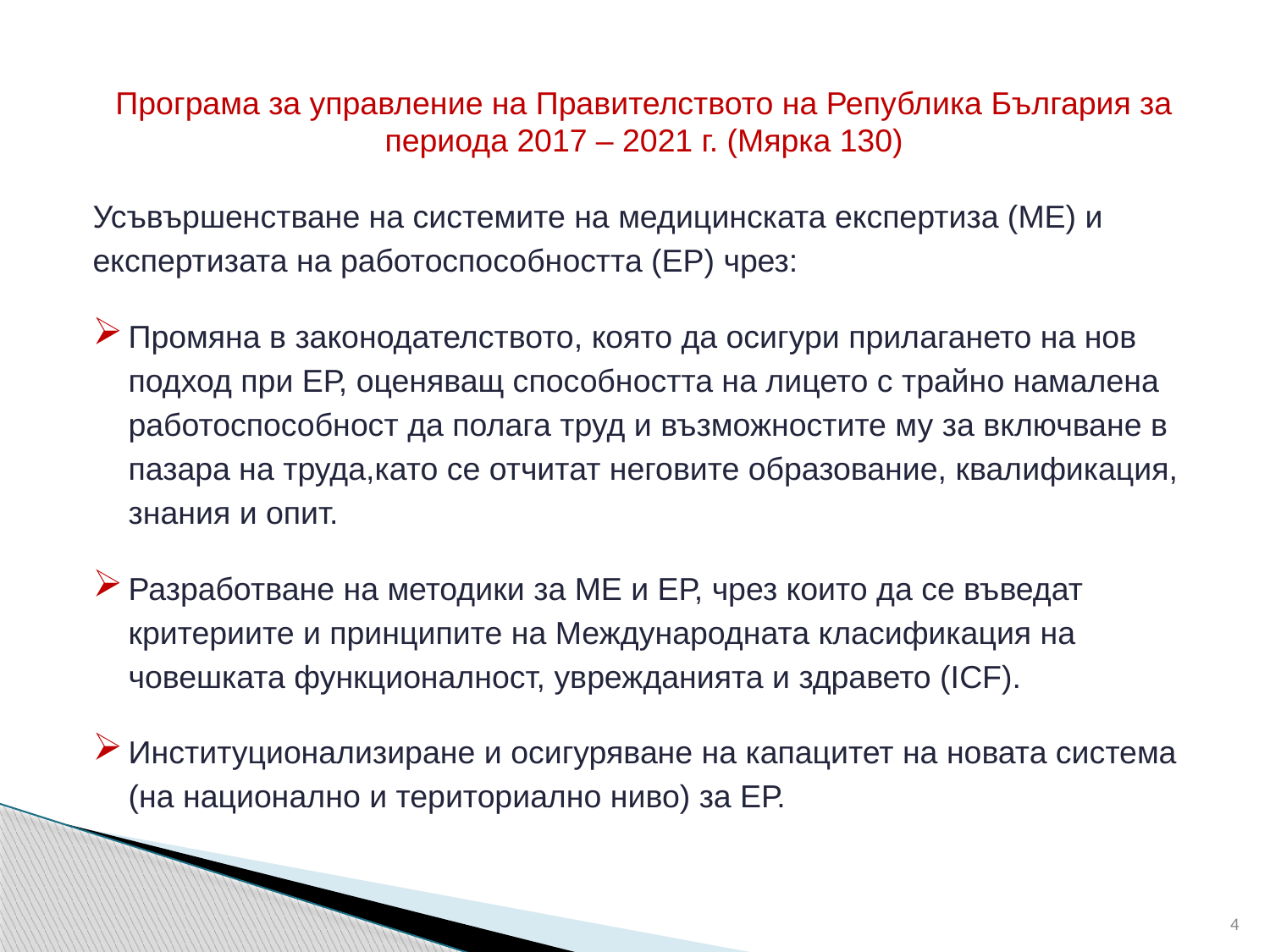

Програма за управление на Правителството на Република България за периода 2017 – 2021 г. (Мярка 130)
Усъвършенстване на системите на медицинската експертиза (МЕ) и експертизата на работоспособността (ЕР) чрез:
Промяна в законодателството, която да осигури прилагането на нов подход при ЕР, оценяващ способността на лицето с трайно намалена работоспособност да полага труд и възможностите му за включване в пазара на труда,като се отчитат неговите образование, квалификация, знания и опит.
Разработване на методики за МЕ и ЕР, чрез които да се въведат критериите и принципите на Международната класификация на човешката функционалност, уврежданията и здравето (ICF).
Институционализиране и осигуряване на капацитет на новата система (на национално и териториално ниво) за ЕР.
4